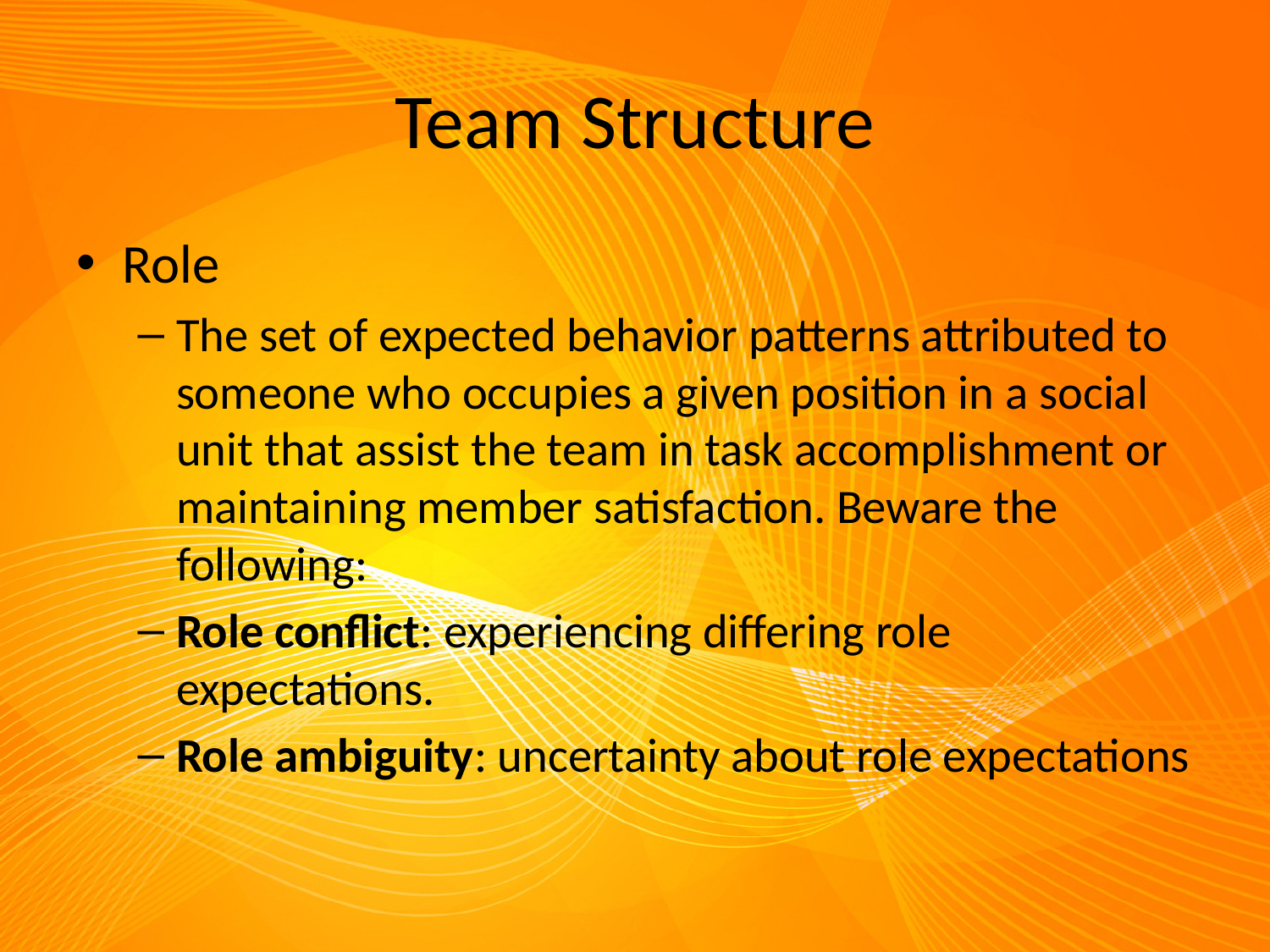

# Team Structure
Role
The set of expected behavior patterns attributed to someone who occupies a given position in a social unit that assist the team in task accomplishment or maintaining member satisfaction. Beware the following:
Role conflict: experiencing differing role expectations.
Role ambiguity: uncertainty about role expectations